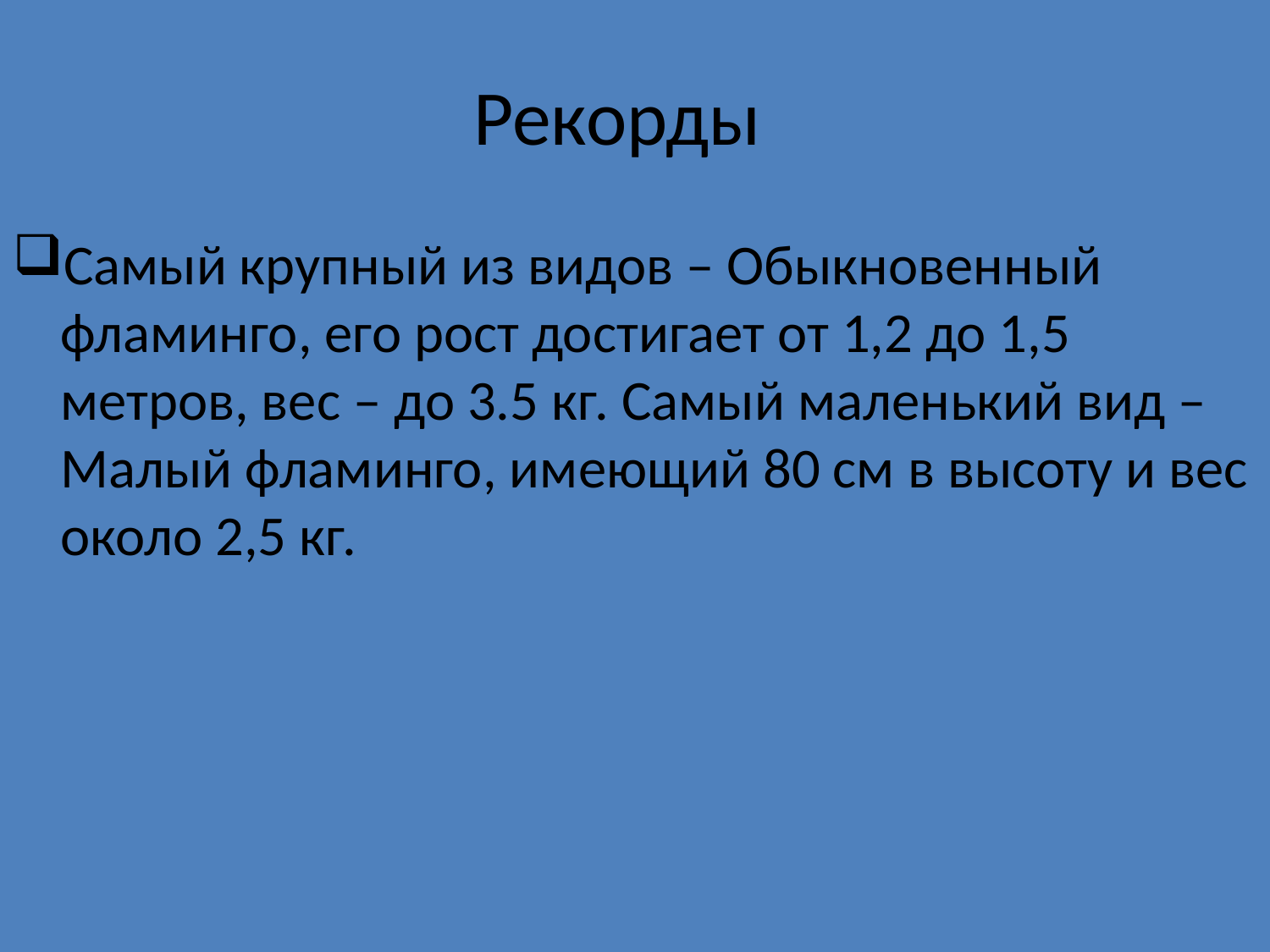

# Рекорды
Самый крупный из видов – Обыкновенный фламинго, его рост достигает от 1,2 до 1,5 метров, вес – до 3.5 кг. Самый маленький вид – Малый фламинго, имеющий 80 см в высоту и вес около 2,5 кг.